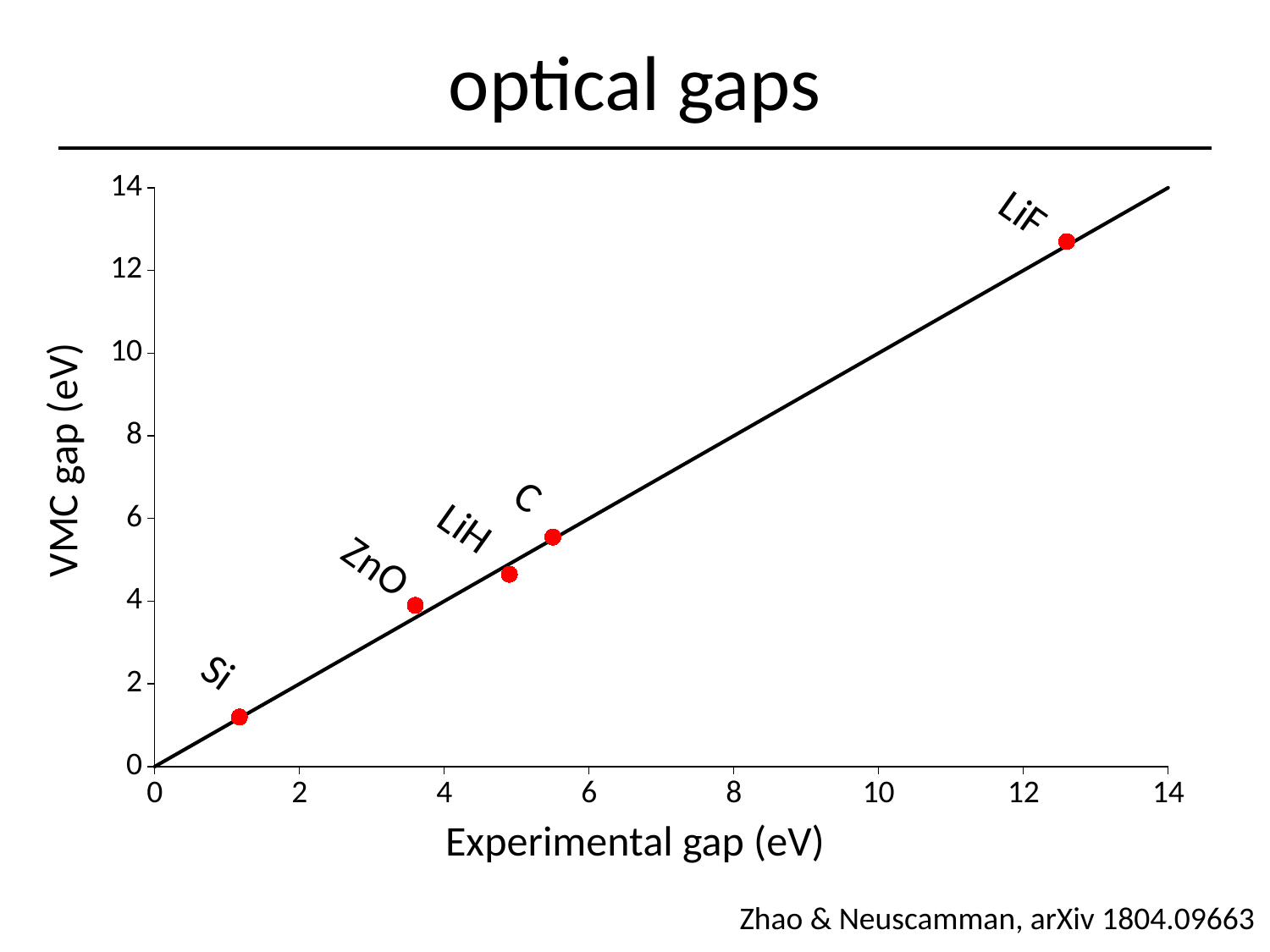

# optical gaps

### Chart

| Category | VMC | experiment |
|---|---|---|
LiF
VMC gap (eV)
C
LiH
ZnO
Si
Experimental gap (eV)
Zhao & Neuscamman, arXiv 1804.09663